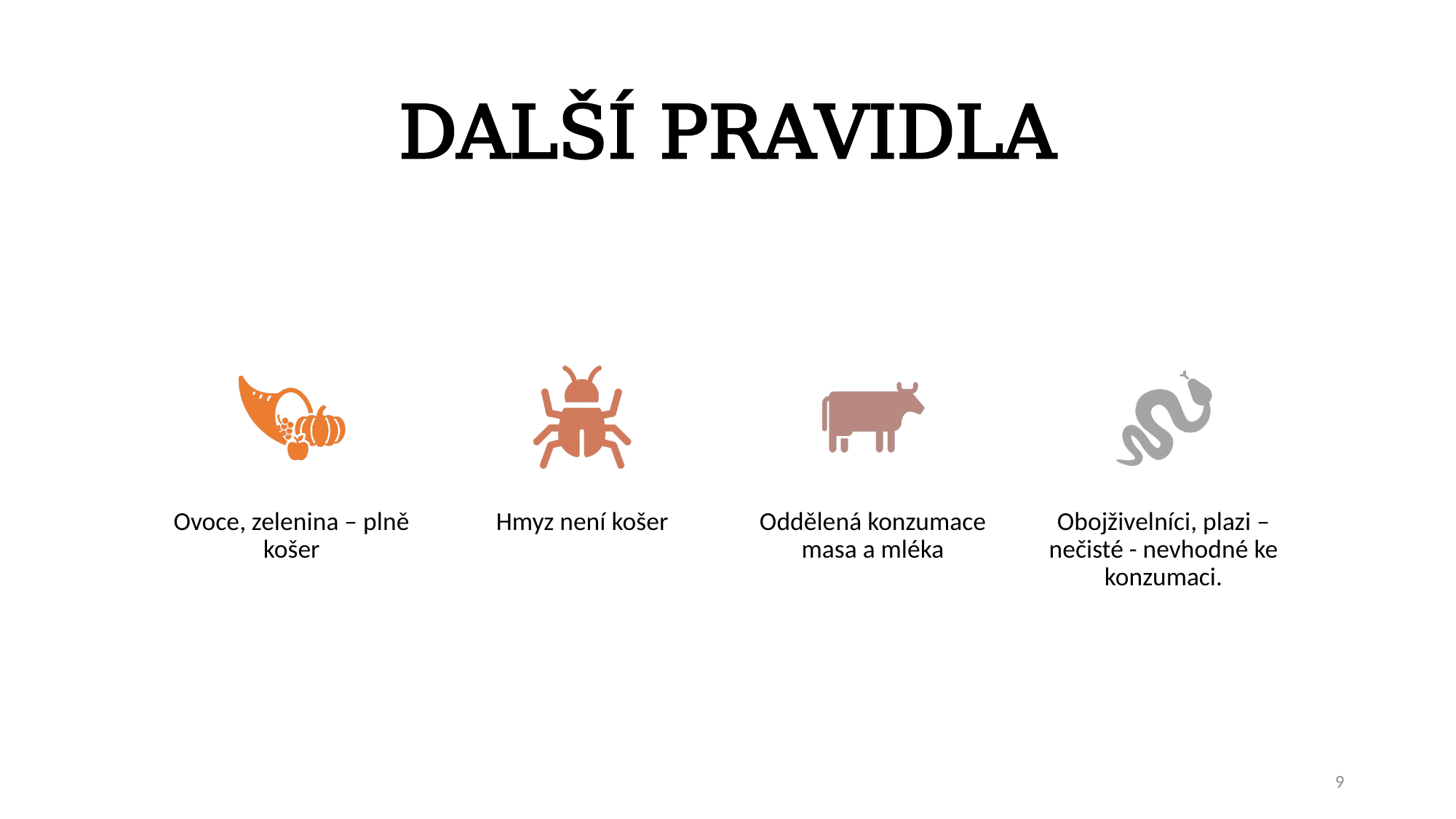

# DALŠÍ PRAVIDLA
Ovoce, zelenina – plně košer
Hmyz není košer
Oddělená konzumace masa a mléka
Obojživelníci, plazi – nečisté - nevhodné ke konzumaci.
9